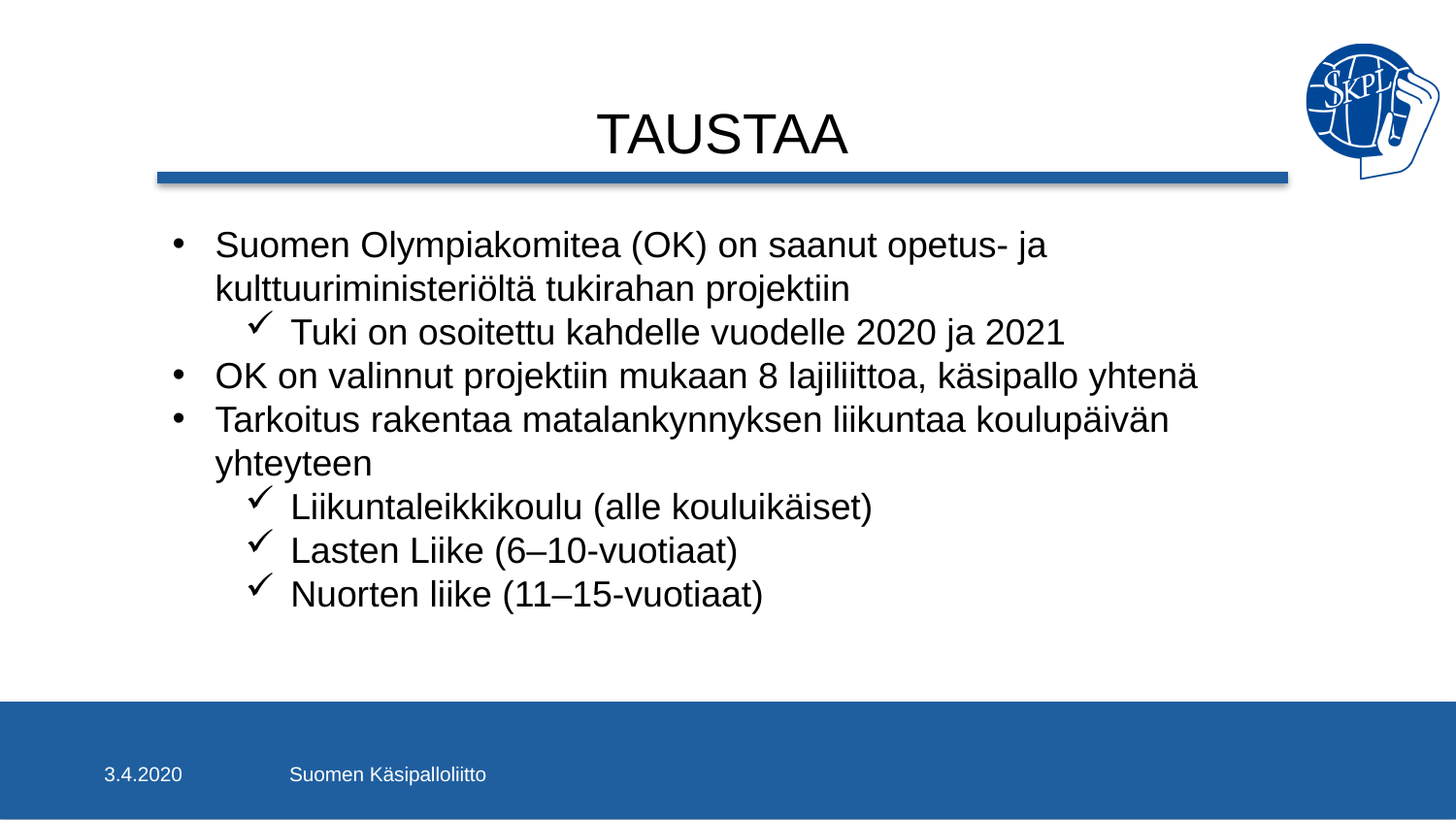

# Taustaa
Suomen Olympiakomitea (OK) on saanut opetus- ja kulttuuriministeriöltä tukirahan projektiin
Tuki on osoitettu kahdelle vuodelle 2020 ja 2021
OK on valinnut projektiin mukaan 8 lajiliittoa, käsipallo yhtenä
Tarkoitus rakentaa matalankynnyksen liikuntaa koulupäivän yhteyteen
Liikuntaleikkikoulu (alle kouluikäiset)
Lasten Liike (6–10-vuotiaat)
Nuorten liike (11–15-vuotiaat)
3.4.2020
Suomen Käsipalloliitto